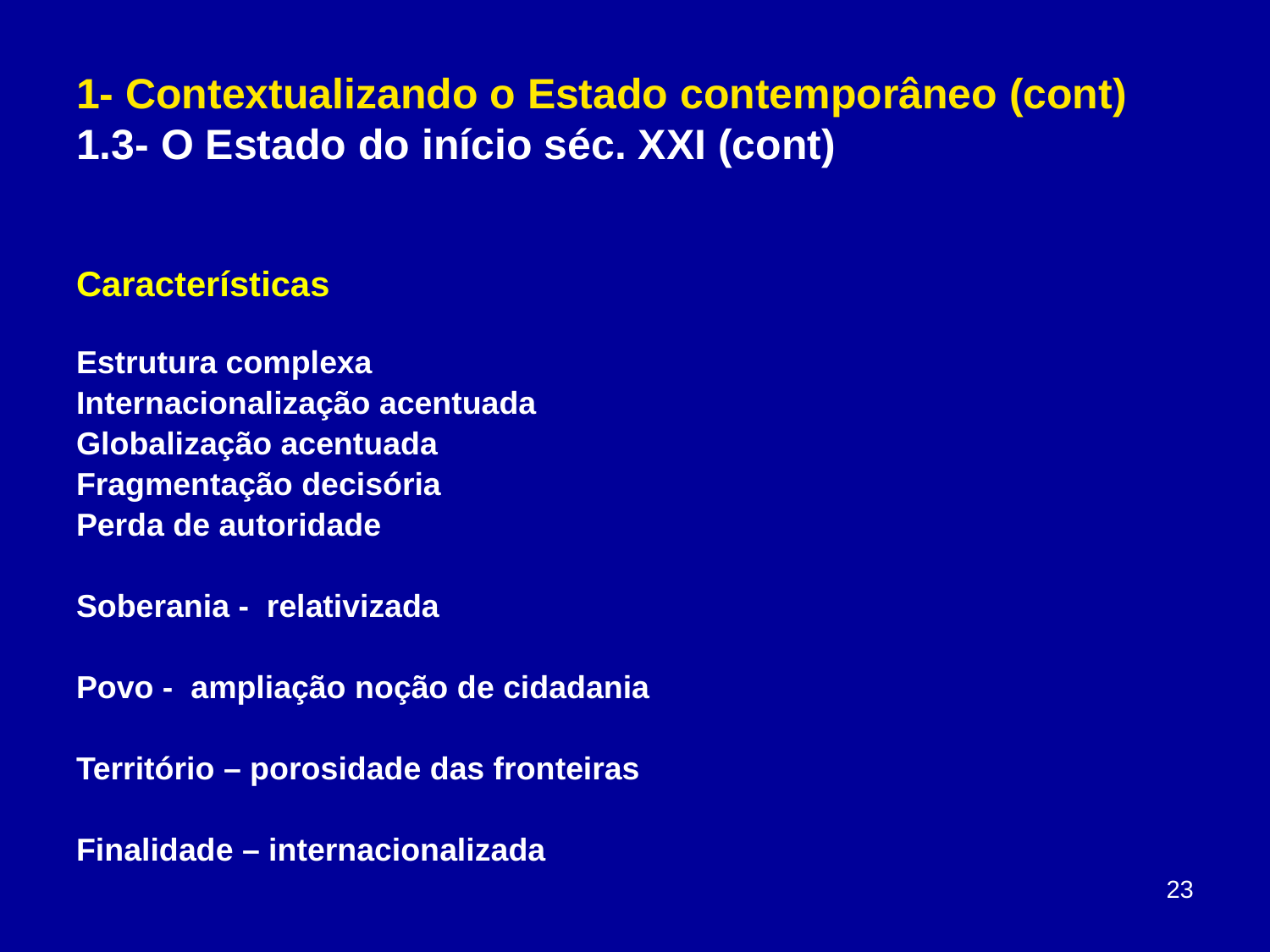

# 1- Contextualizando o Estado contemporâneo (cont) 1.3- O Estado do início séc. XXI (cont)

Características

Estrutura complexa
Internacionalização acentuada
Globalização acentuada
Fragmentação decisória
Perda de autoridade

Soberania -  relativizada

Povo -  ampliação noção de cidadania

Território – porosidade das fronteiras

Finalidade – internacionalizada

23